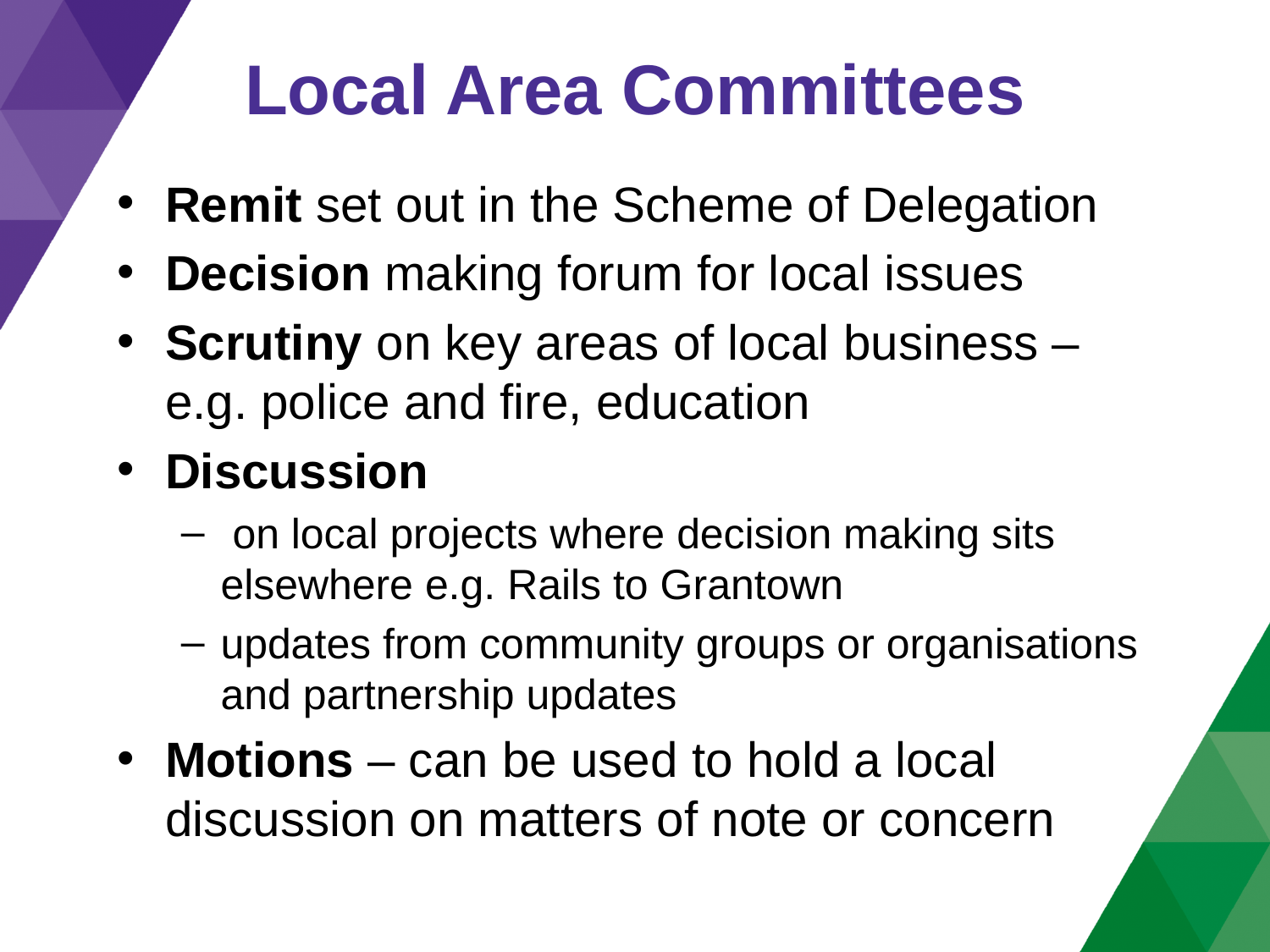

# Local Area Committees
Remit set out in the Scheme of Delegation
Decision making forum for local issues
Scrutiny on key areas of local business – e.g. police and fire, education
Discussion
 on local projects where decision making sits elsewhere e.g. Rails to Grantown
updates from community groups or organisations and partnership updates
Motions – can be used to hold a local discussion on matters of note or concern